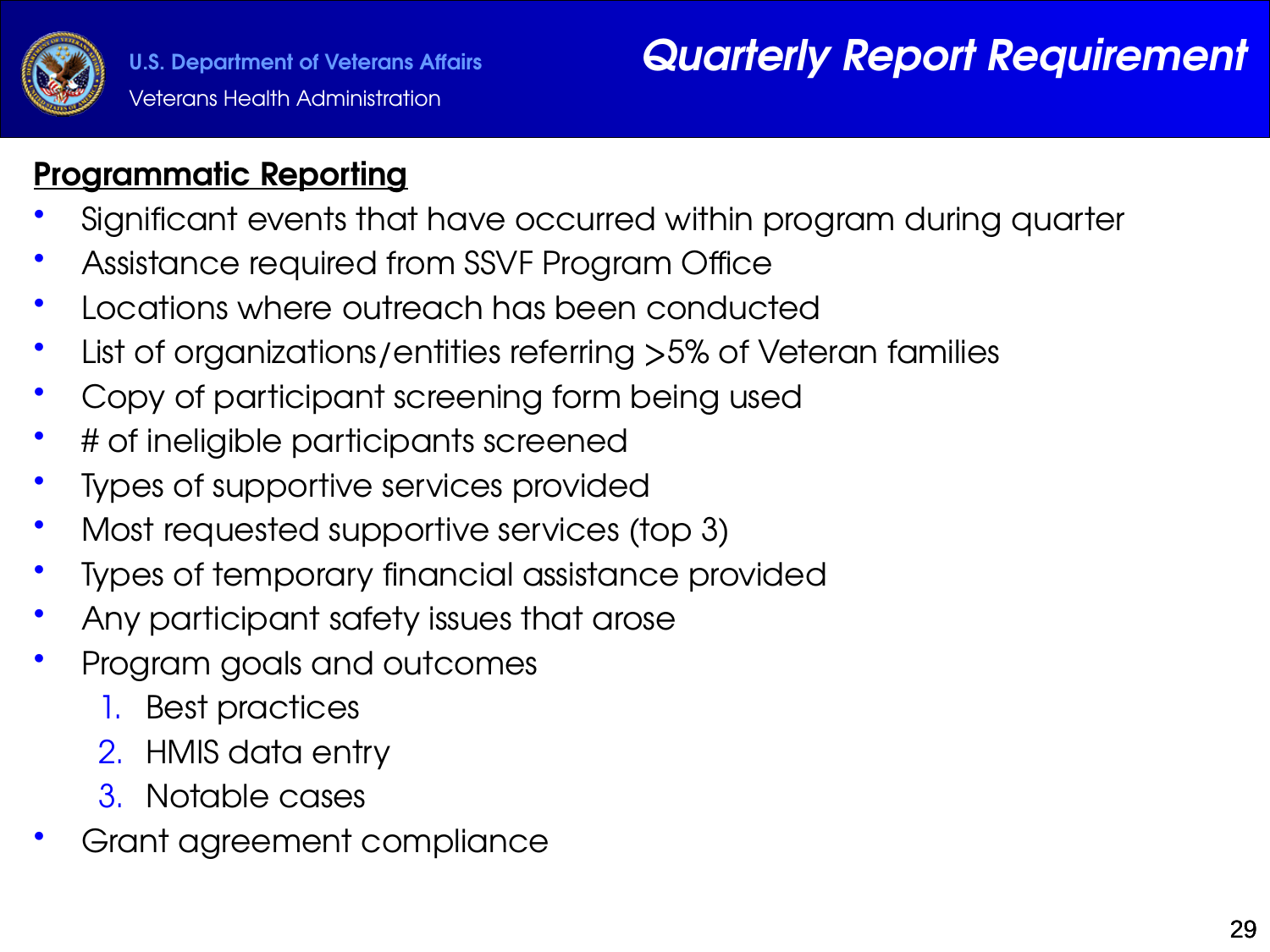

Quarterly Report Requirement
Programmatic Reporting
Significant events that have occurred within program during quarter
Assistance required from SSVF Program Office
Locations where outreach has been conducted
List of organizations/entities referring >5% of Veteran families
Copy of participant screening form being used
# of ineligible participants screened
Types of supportive services provided
Most requested supportive services (top 3)
Types of temporary financial assistance provided
Any participant safety issues that arose
Program goals and outcomes
Best practices
HMIS data entry
Notable cases
Grant agreement compliance

29
29
29